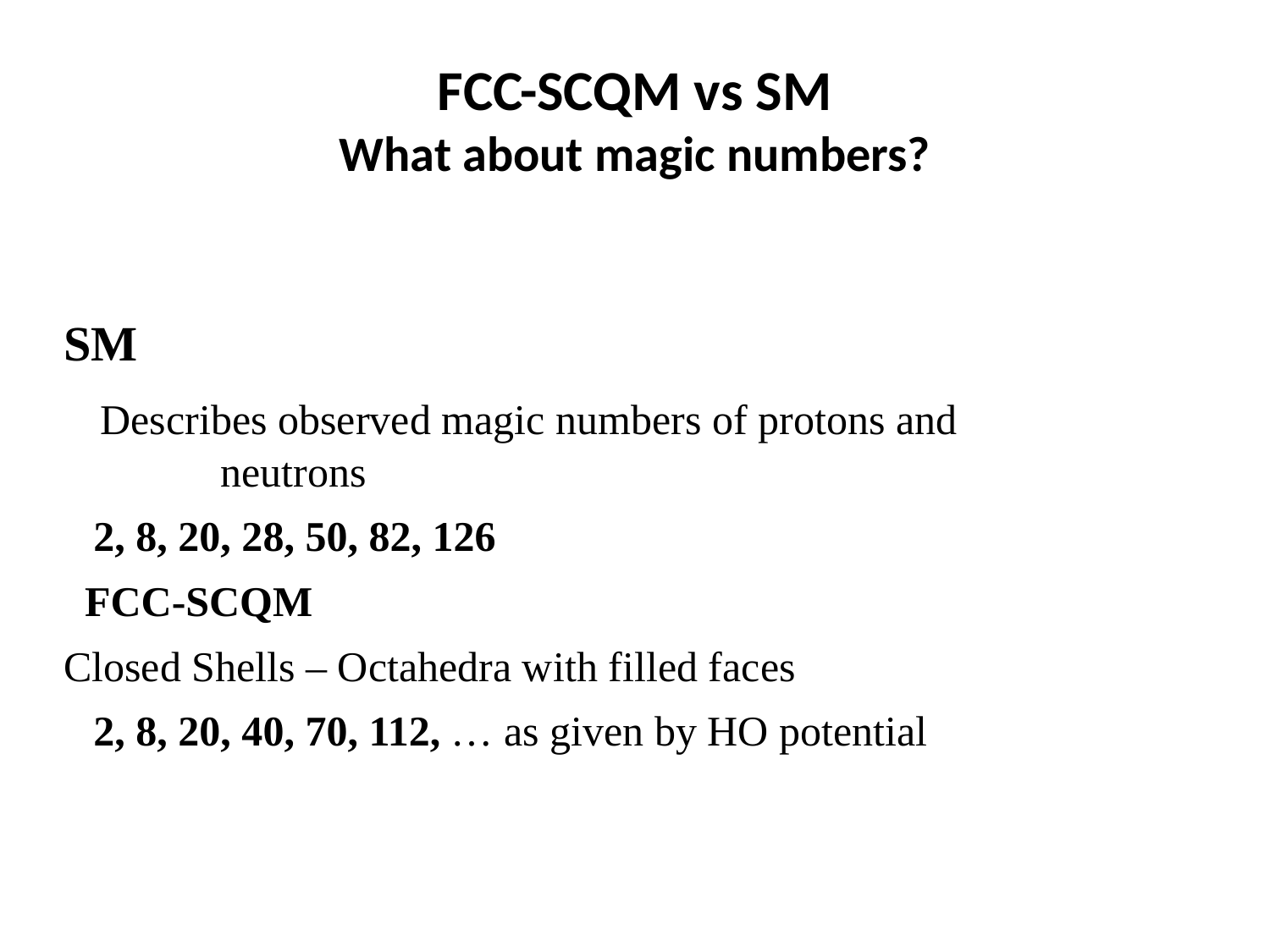

FCC-SCQM vs SM
What about magic numbers?
SM
   Describes observed magic numbers of protons and   	 	neutrons
	2, 8, 20, 28, 50, 82, 126
  FCC-SCQM
Closed Shells – Octahedra with filled faces
	2, 8, 20, 40, 70, 112, … as given by HO potential